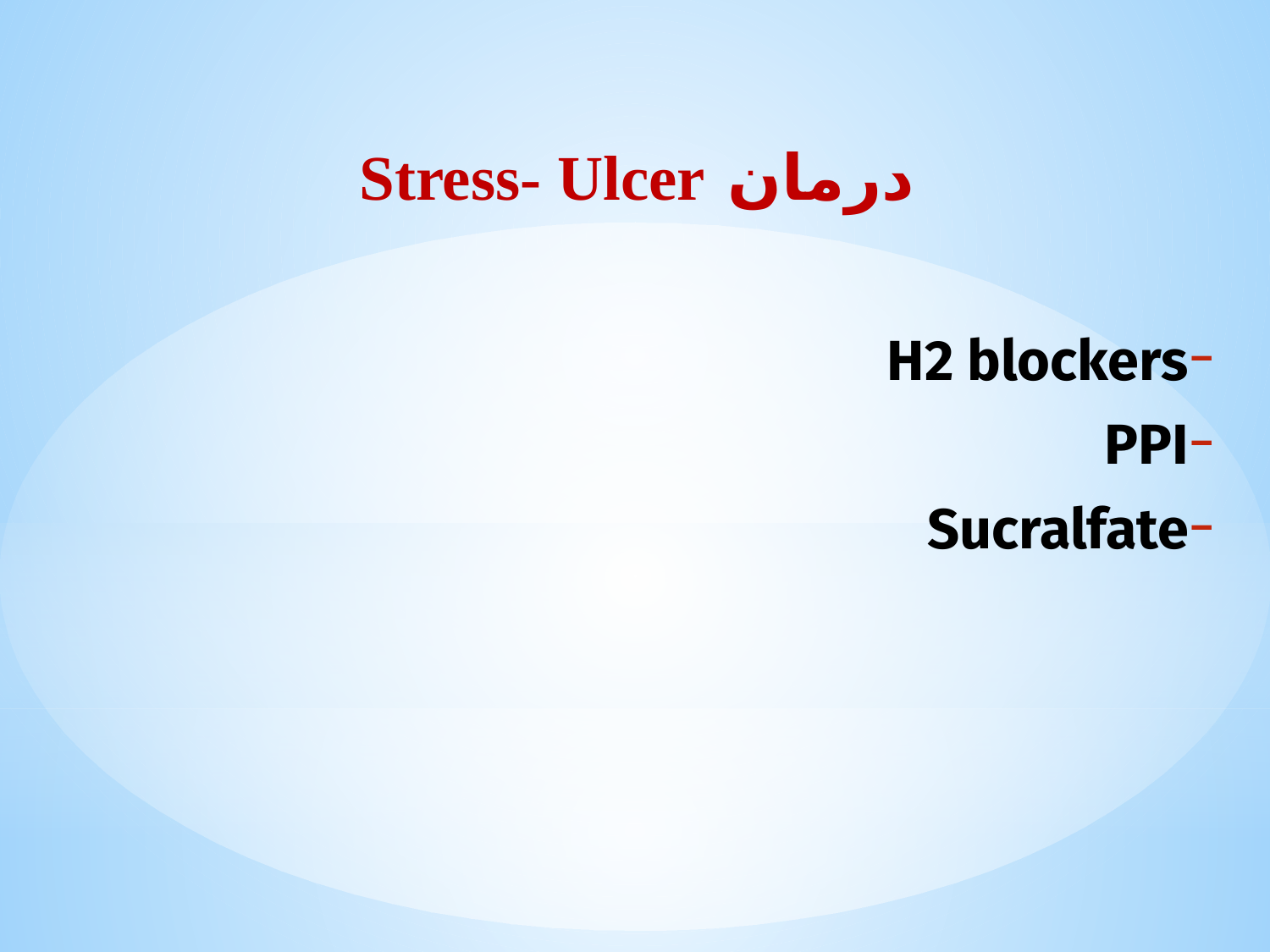

درمان Stress- Ulcer

H2 blockers
PPI
Sucralfate